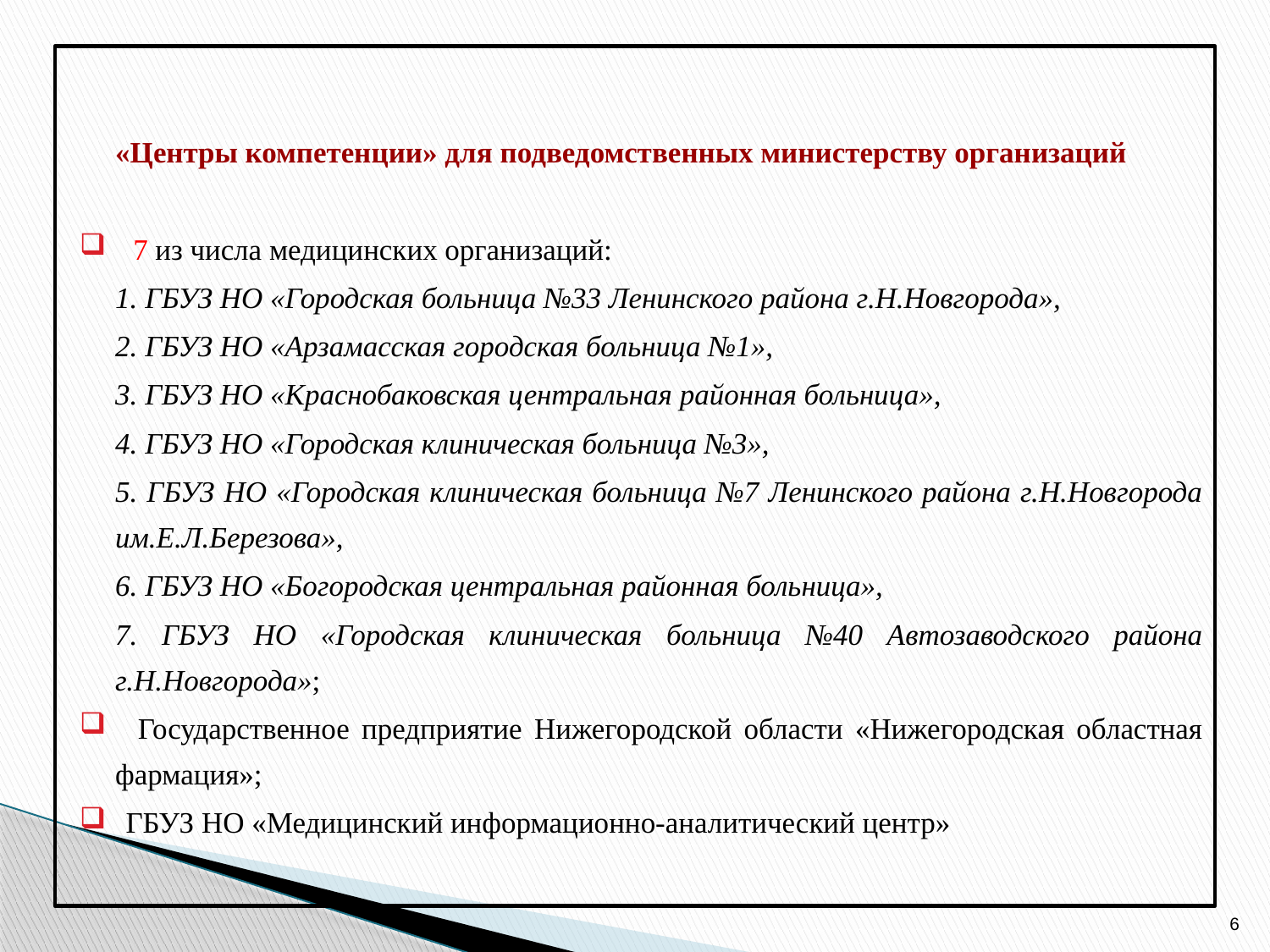

«Центры компетенции» для подведомственных министерству организаций

 7 из числа медицинских организаций:
1. ГБУЗ НО «Городская больница №33 Ленинского района г.Н.Новгорода»,
2. ГБУЗ НО «Арзамасская городская больница №1»,
3. ГБУЗ НО «Краснобаковская центральная районная больница»,
4. ГБУЗ НО «Городская клиническая больница №3»,
5. ГБУЗ НО «Городская клиническая больница №7 Ленинского района г.Н.Новгорода им.Е.Л.Березова»,
6. ГБУЗ НО «Богородская центральная районная больница»,
7. ГБУЗ НО «Городская клиническая больница №40 Автозаводского района г.Н.Новгорода»;
 Государственное предприятие Нижегородской области «Нижегородская областная фармация»;
ГБУЗ НО «Медицинский информационно-аналитический центр»

6